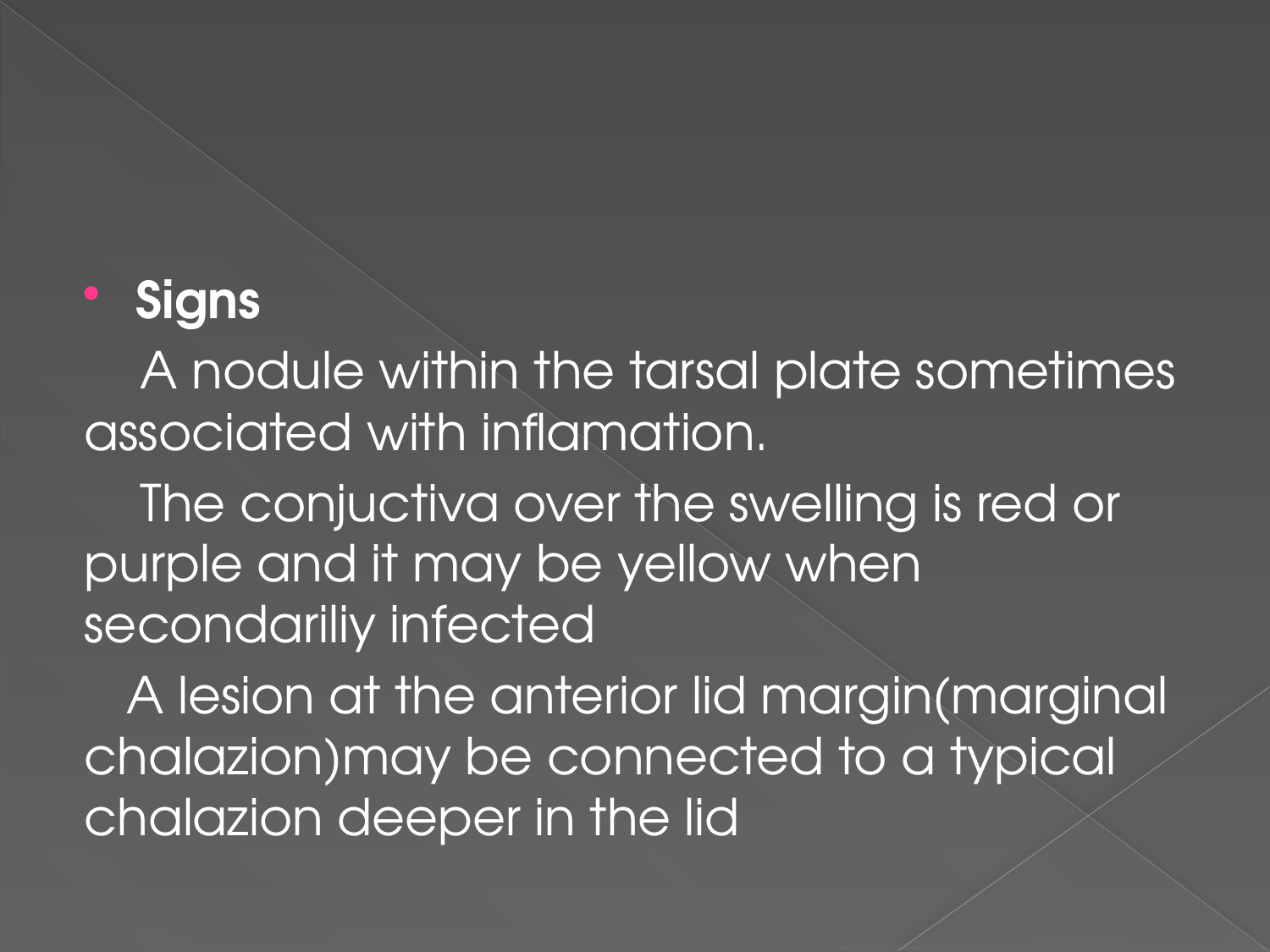

#
Signs
    A nodule within the tarsal plate sometimes associated with inflamation.
    The conjuctiva over the swelling is red or purple and it may be yellow when secondariliy infected
   A lesion at the anterior lid margin(marginal chalazion)may be connected to a typical chalazion deeper in the lid